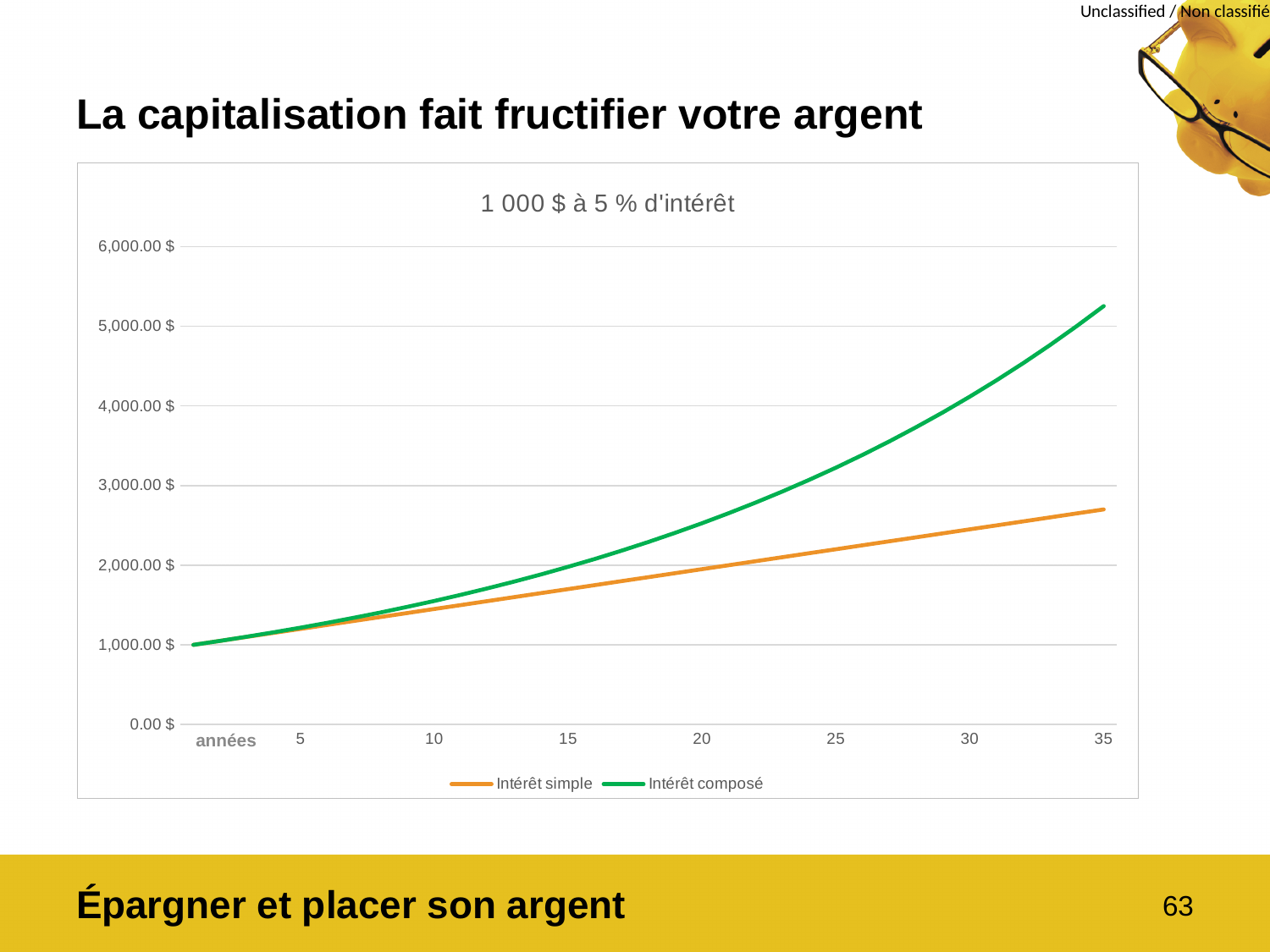

# La capitalisation fait fructifier votre argent

### Chart: 1 000 $ à 5 % d'intérêt

| Category | Intérêt simple | Intérêt composé |
|---|---|---|
|  | 1000.0 | 1000.0 |
|  | 1050.0 | 1050.0 |
|  | 1100.0 | 1102.5 |
|  | 1150.0 | 1157.625 |
| 5 | 1200.0 | 1215.5062500000001 |
|  | 1250.0 | 1276.2815625000003 |
|  | 1300.0 | 1340.0956406250004 |
|  | 1350.0 | 1407.1004226562504 |
|  | 1400.0 | 1477.455443789063 |
| 10 | 1450.0 | 1551.3282159785163 |
|  | 1500.0 | 1628.8946267774422 |
|  | 1550.0 | 1710.3393581163143 |
|  | 1600.0 | 1795.8563260221301 |
|  | 1650.0 | 1885.6491423232367 |
| 15 | 1700.0 | 1979.9315994393985 |
|  | 1750.0 | 2078.9281794113685 |
|  | 1800.0 | 2182.874588381937 |
|  | 1850.0 | 2292.018317801034 |
|  | 1900.0 | 2406.619233691086 |
| 20 | 1950.0 | 2526.9501953756403 |
|  | 2000.0 | 2653.2977051444223 |
|  | 2050.0 | 2785.9625904016434 |
|  | 2100.0 | 2925.260719921726 |
|  | 2150.0 | 3071.523755917812 |
| 25 | 2200.0 | 3225.099943713703 |
|  | 2250.0 | 3386.354940899388 |
|  | 2300.0 | 3555.6726879443577 |
|  | 2350.0 | 3733.4563223415757 |
|  | 2400.0 | 3920.129138458655 |
| 30 | 2450.0 | 4116.135595381587 |
|  | 2500.0 | 4321.9423751506665 |
|  | 2550.0 | 4538.0394939082 |
|  | 2600.0 | 4764.94146860361 |
|  | 2650.0 | 5003.18854203379 |
| 35 | 2700.0 | 5253.34796913548 |
années
Épargner et placer son argent
63